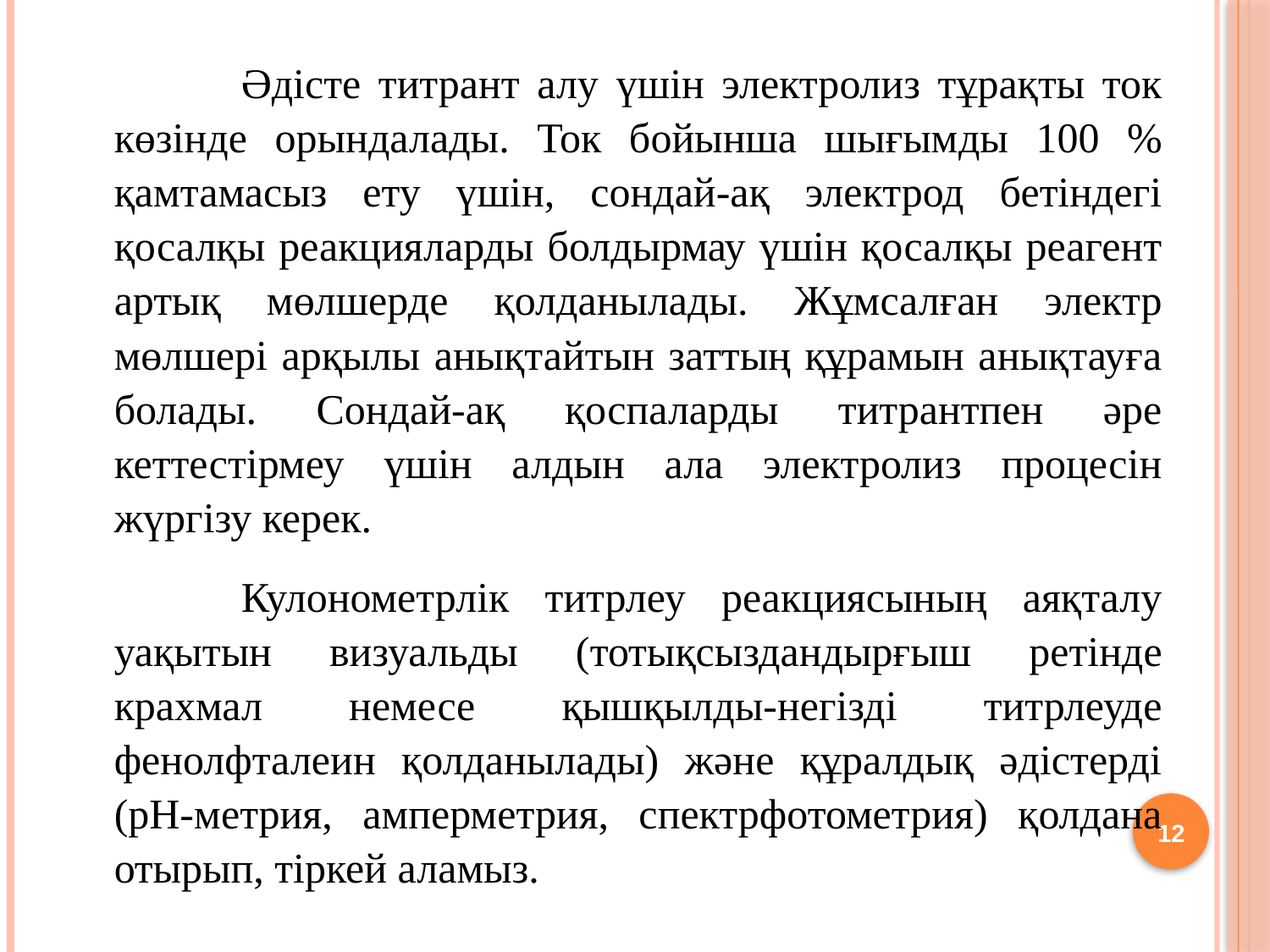

Әдісте титрант алу үшін электролиз тұрақты ток көзінде орындалады. Ток бойынша шығымды 100 % қамтамасыз ету үшін, сондай-ақ электрод бетіндегі қосалқы реакцияларды болдырмау үшін қосалқы реагент артық мөлшерде қолданылады. Жұмсалған электр мөлшері арқылы анықтайтын заттың құрамын анықтауға болады. Сондай-ақ қоспаларды титрантпен әре­кеттестірмеу үшін алдын ала электролиз процесін жүргізу керек.
	Кулонометрлік титрлеу реакциясының аяқталу уақытын визуальды (тотықсыздандырғыш ретінде крахмал немесе қышқылды-негізді титрлеуде фенолфталеин қолданылады) және құралдық әдістерді (рН-метрия, амперметрия, спектрфотометрия) қолдана отырып, тіркей аламыз.

12